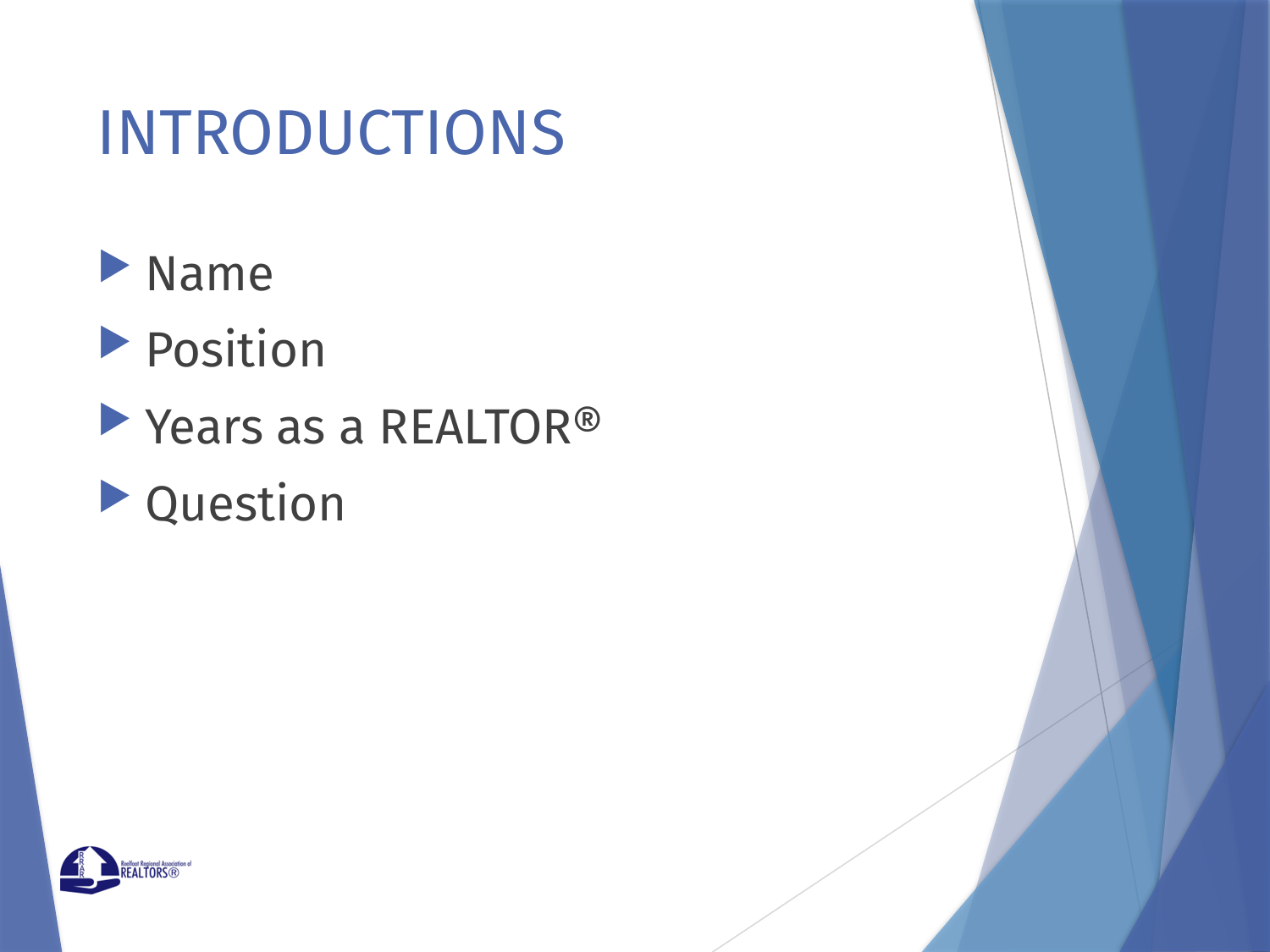

# INTRODUCTIONS
Name
Position
Years as a REALTOR®
Question